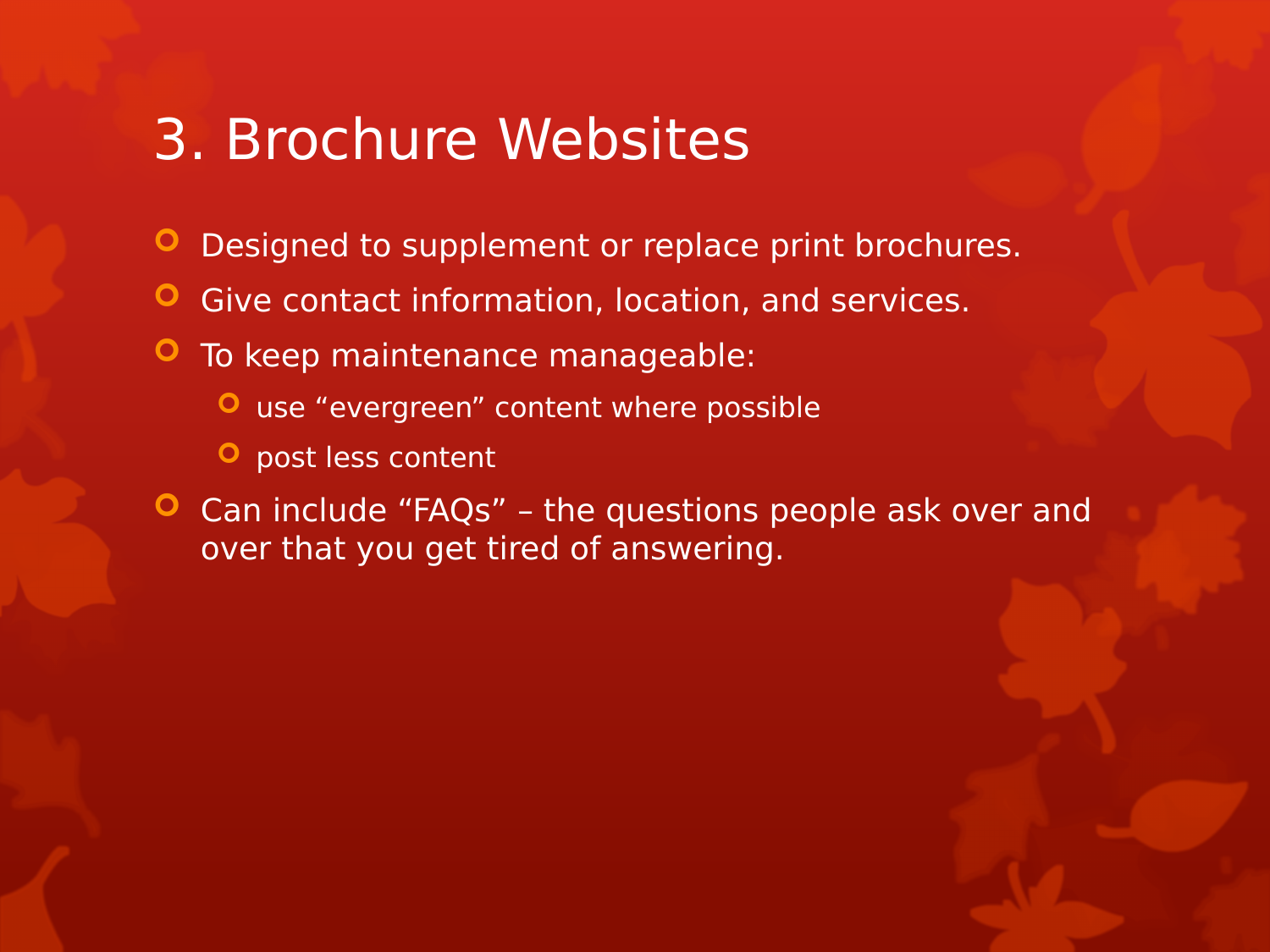

# 3. Brochure Websites
Designed to supplement or replace print brochures.
Give contact information, location, and services.
To keep maintenance manageable:
use “evergreen” content where possible
post less content
Can include “FAQs” – the questions people ask over and over that you get tired of answering.